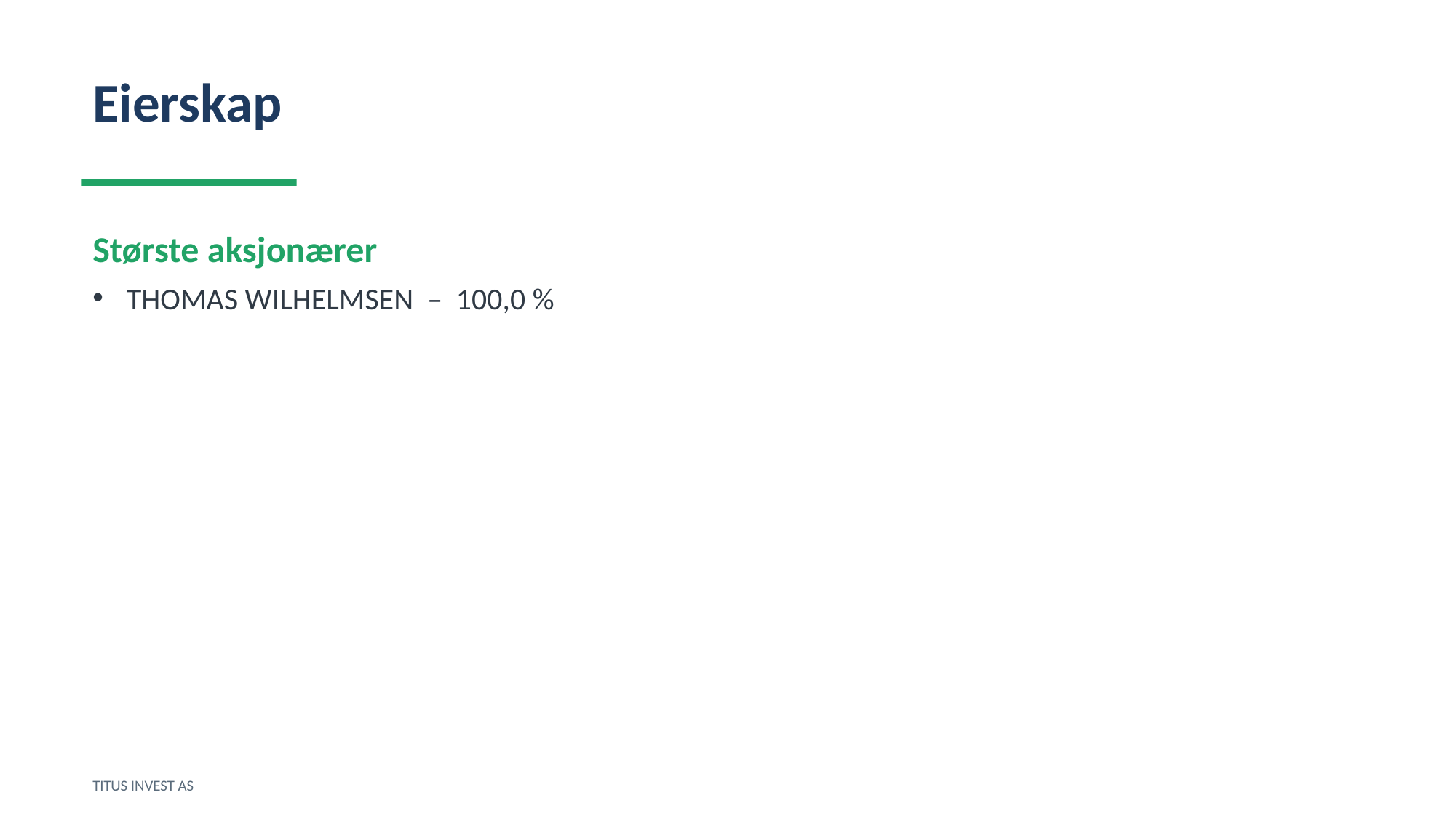

Eierskap

Største aksjonærer
THOMAS WILHELMSEN  –  100,0 %
TITUS INVEST AS